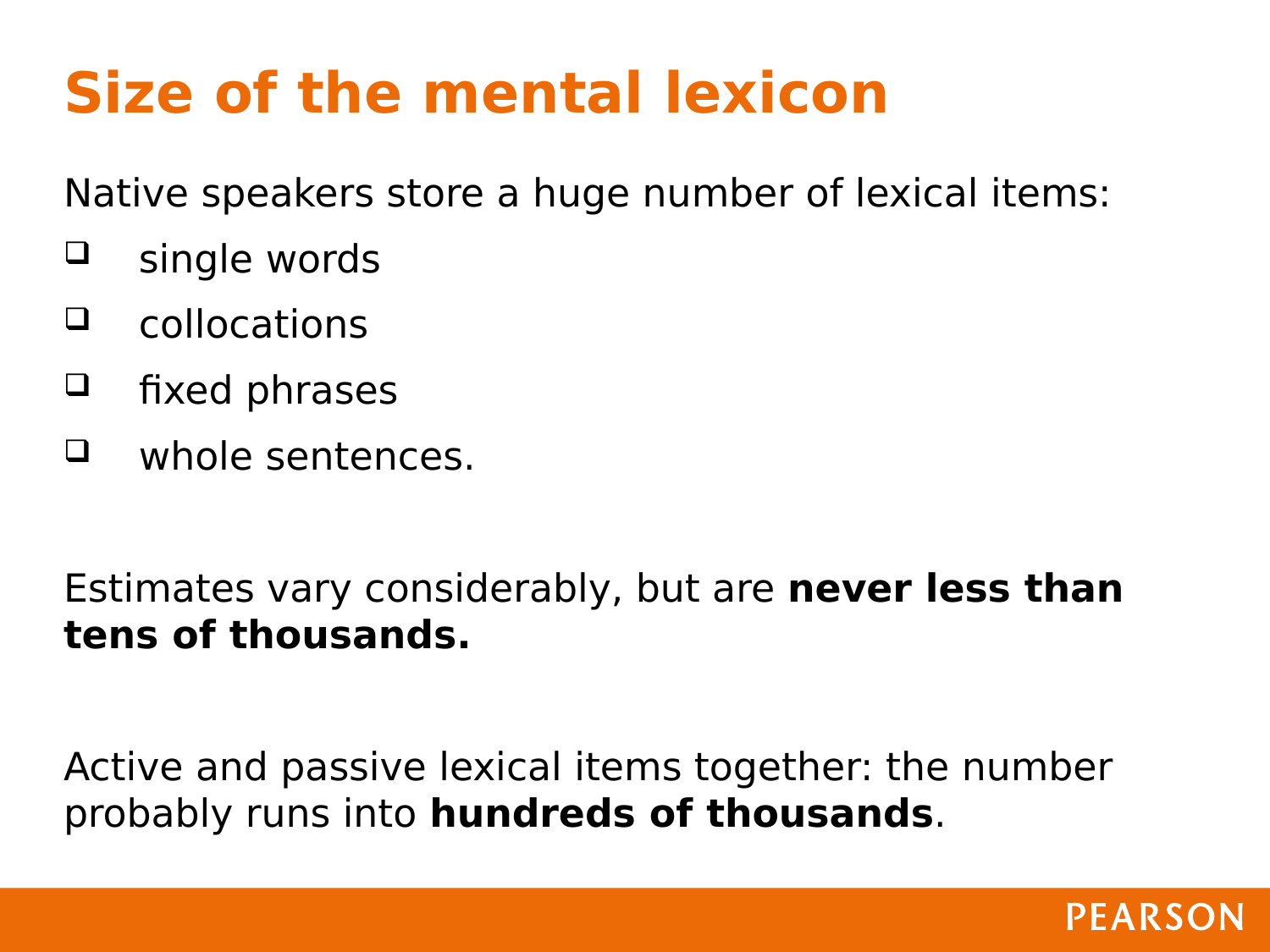

# Size of the mental lexicon
Native speakers store a huge number of lexical items:
single words
collocations
fixed phrases
whole sentences.

Estimates vary considerably, but are never less than tens of thousands.

Active and passive lexical items together: the number probably runs into hundreds of thousands.